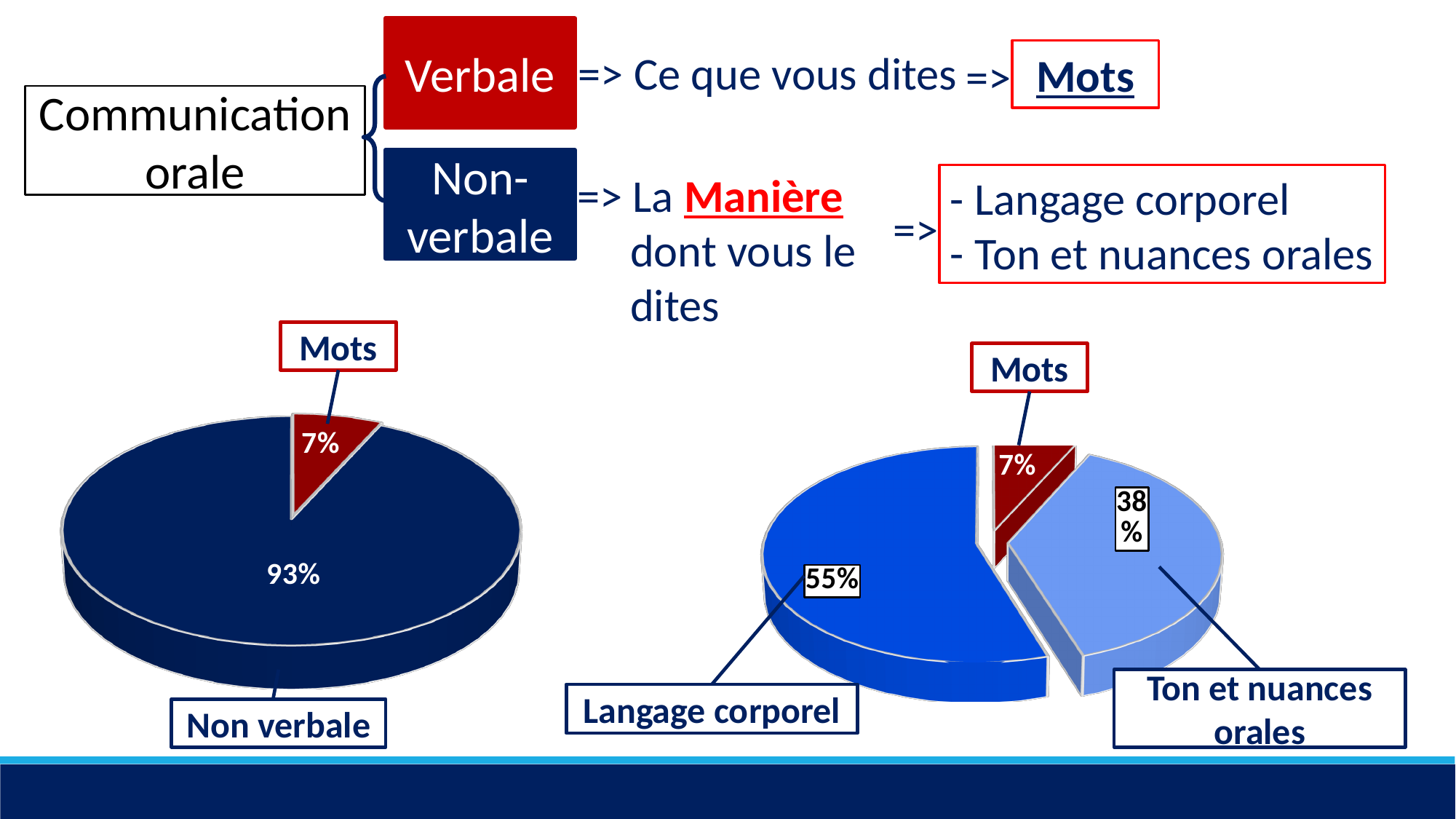

Verbale
=> Ce que vous dites
Mots
=>

Communication orale
Non-verbale
=> La Manière dont vous le dites
- Langage corporel
- Ton et nuances orales
=>
Mots
Mots

[unsupported chart]

[unsupported chart]

Ton et nuances orales
Langage corporel
Non verbale